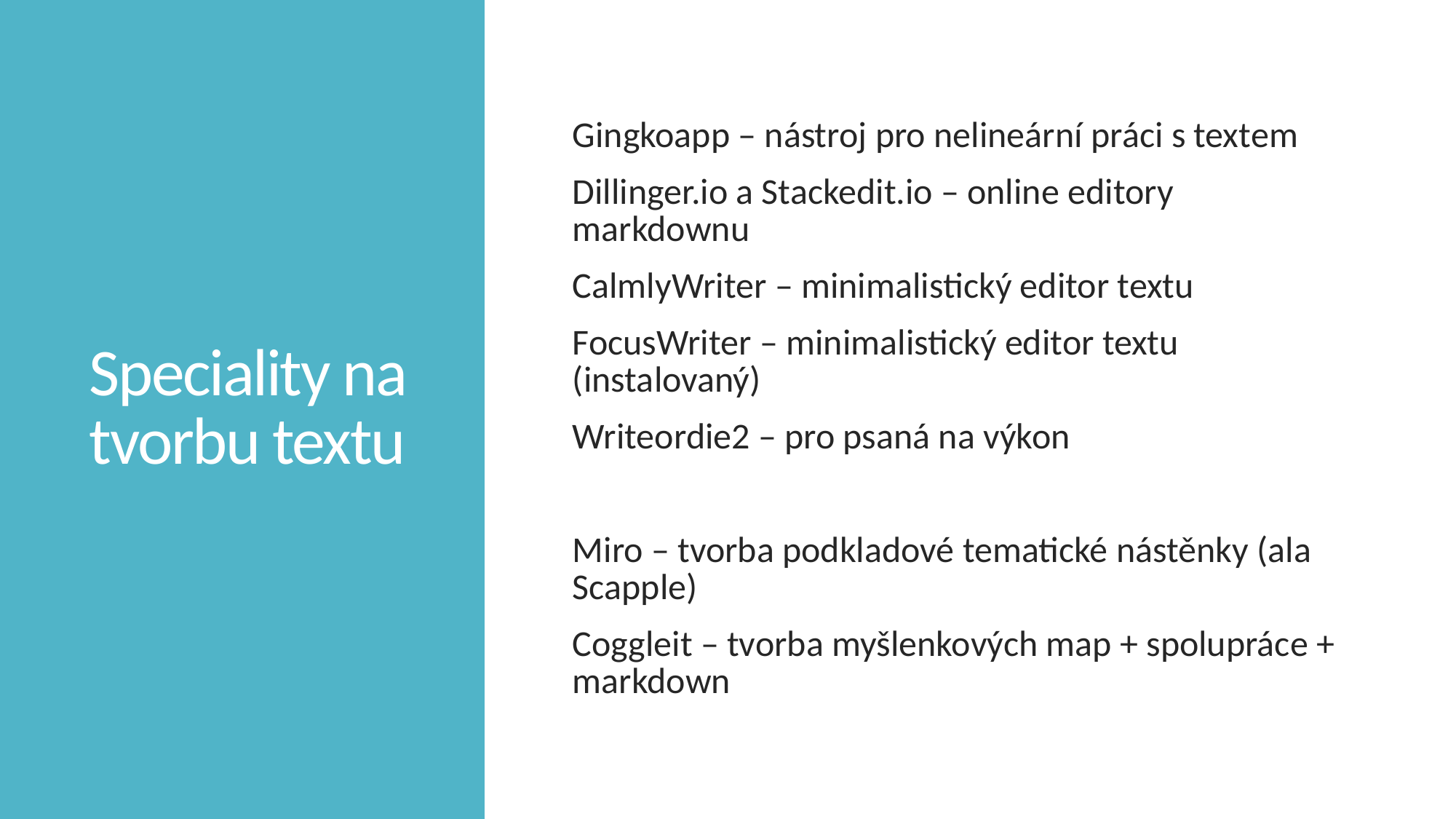

# Speciality na tvorbu textu
Gingkoapp – nástroj pro nelineární práci s textem
Dillinger.io a Stackedit.io – online editory markdownu
CalmlyWriter – minimalistický editor textu
FocusWriter – minimalistický editor textu (instalovaný)
Writeordie2 – pro psaná na výkon

Miro – tvorba podkladové tematické nástěnky (ala Scapple)
Coggleit – tvorba myšlenkových map + spolupráce + markdown